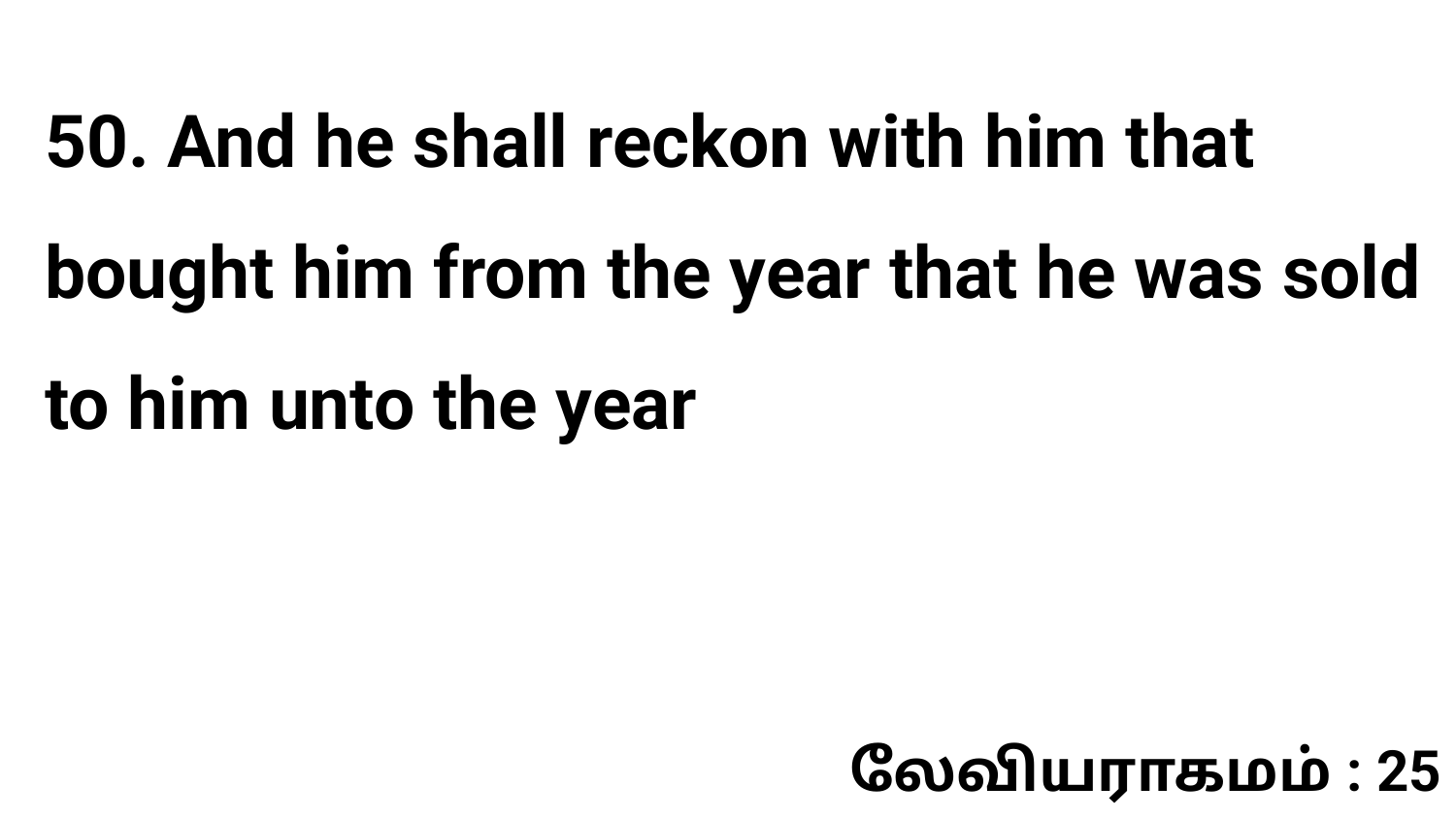

50. And he shall reckon with him that bought him from the year that he was sold to him unto the year
லேவியராகமம் : 25